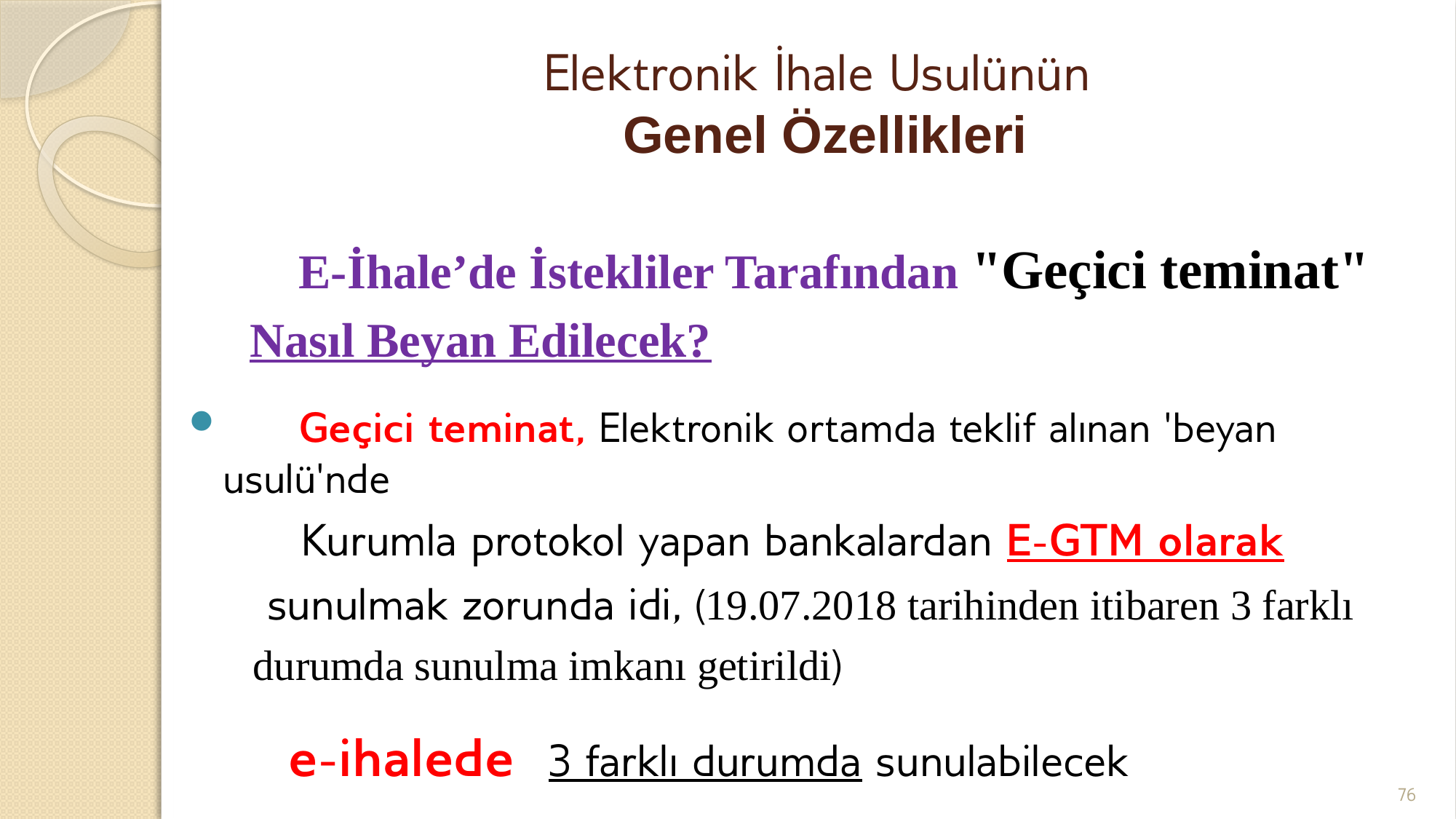

# Elektronik İhale Usulünün Genel Özellikleri
         E-İhale’de İstekliler Tarafından "Geçici teminat"
     Nasıl Beyan Edilecek?

      Geçici teminat, Elektronik ortamda teklif alınan 'beyan usulü'nde
         Kurumla protokol yapan bankalardan E-GTM olarak
      sunulmak zorunda idi, (19.07.2018 tarihinden itibaren 3 farklı
       durumda sunulma imkanı getirildi)

	e-ihalede  3 farklı durumda sunulabilecek
76